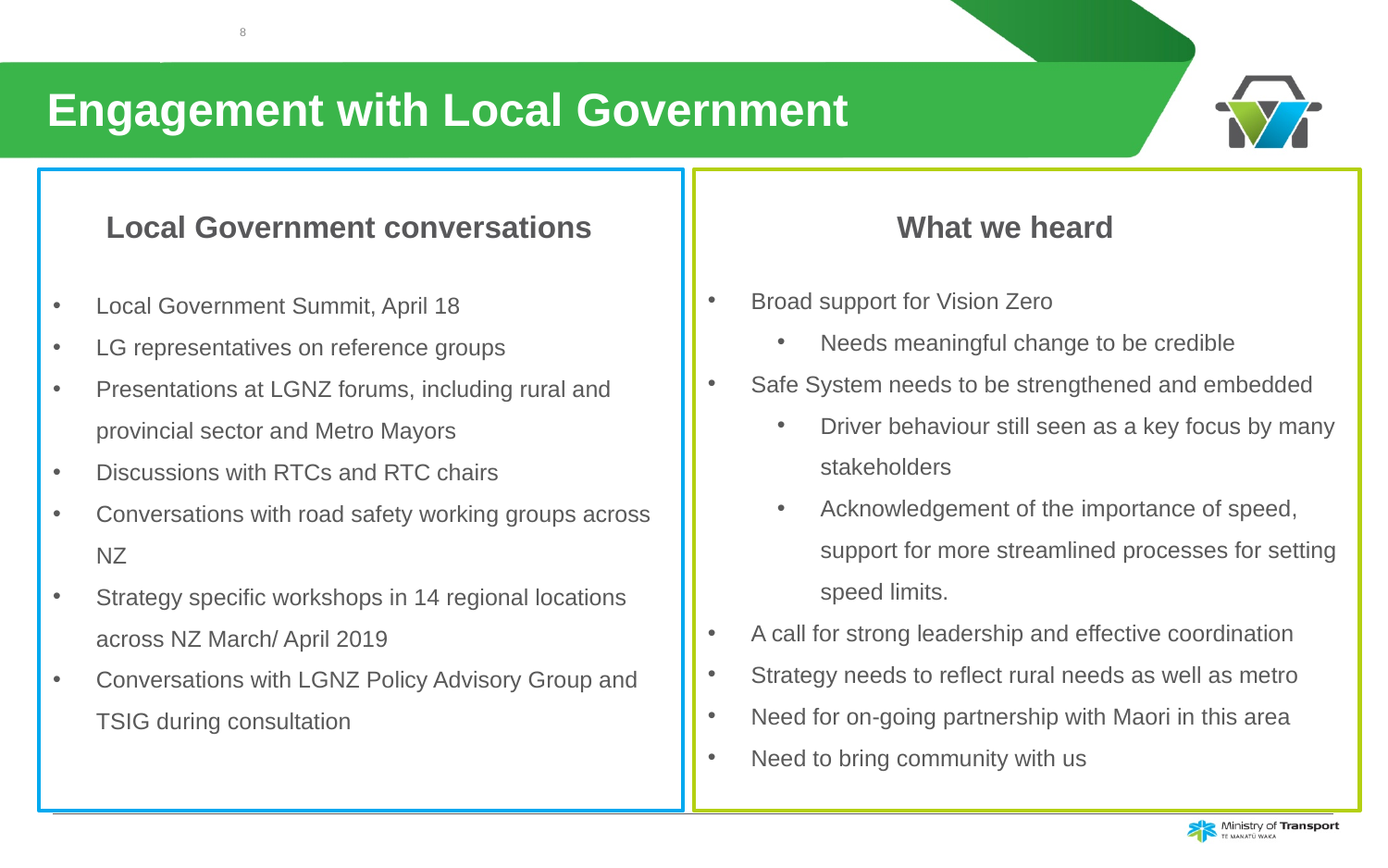

8
# Engagement with Local Government

Local Government Summit, April 18
LG representatives on reference groups
Presentations at LGNZ forums, including rural and provincial sector and Metro Mayors
Discussions with RTCs and RTC chairs
Conversations with road safety working groups across NZ
Strategy specific workshops in 14 regional locations across NZ March/ April 2019
Conversations with LGNZ Policy Advisory Group and TSIG during consultation

Broad support for Vision Zero
Needs meaningful change to be credible
Safe System needs to be strengthened and embedded
Driver behaviour still seen as a key focus by many stakeholders
Acknowledgement of the importance of speed, support for more streamlined processes for setting speed limits.
A call for strong leadership and effective coordination
Strategy needs to reflect rural needs as well as metro
Need for on-going partnership with Maori in this area
Need to bring community with us

Local Government conversations
What we heard